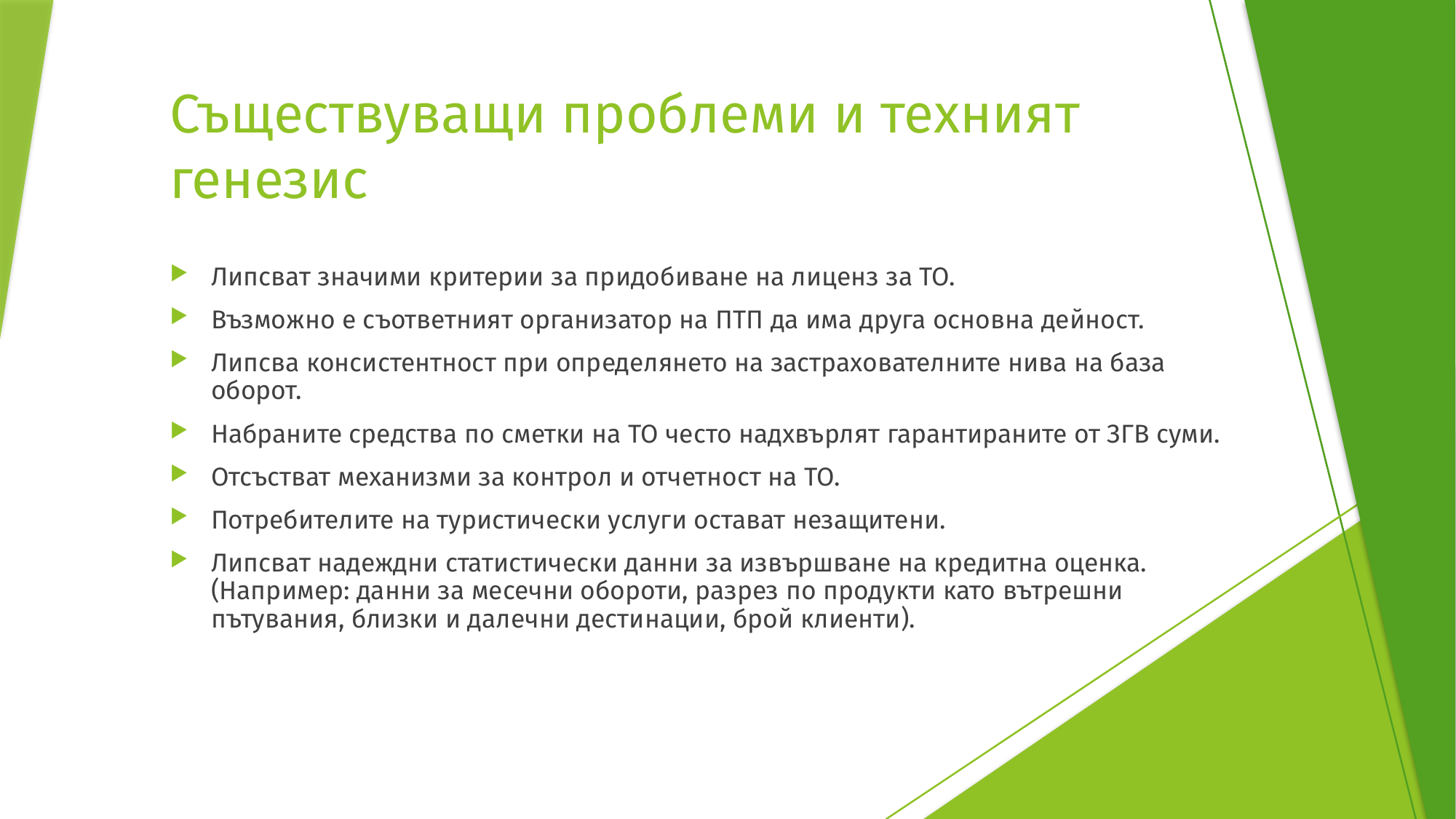

# Съществуващи проблеми и техният генезис
Липсват значими критерии за придобиване на лиценз за ТО.
Възможно е съответният организатор на ПТП да има друга основна дейност.
Липсва консистентност при определянето на застрахователните нива на база оборот.
Набраните средства по сметки на ТО често надхвърлят гарантираните от ЗГВ суми.
Отсъстват механизми за контрол и отчетност на ТО.
Потребителите на туристически услуги остават незащитени.
Липсват надеждни статистически данни за извършване на кредитна оценка. (Например: данни за месечни обороти, разрез по продукти като вътрешни пътувания, близки и далечни дестинации, брой клиенти).